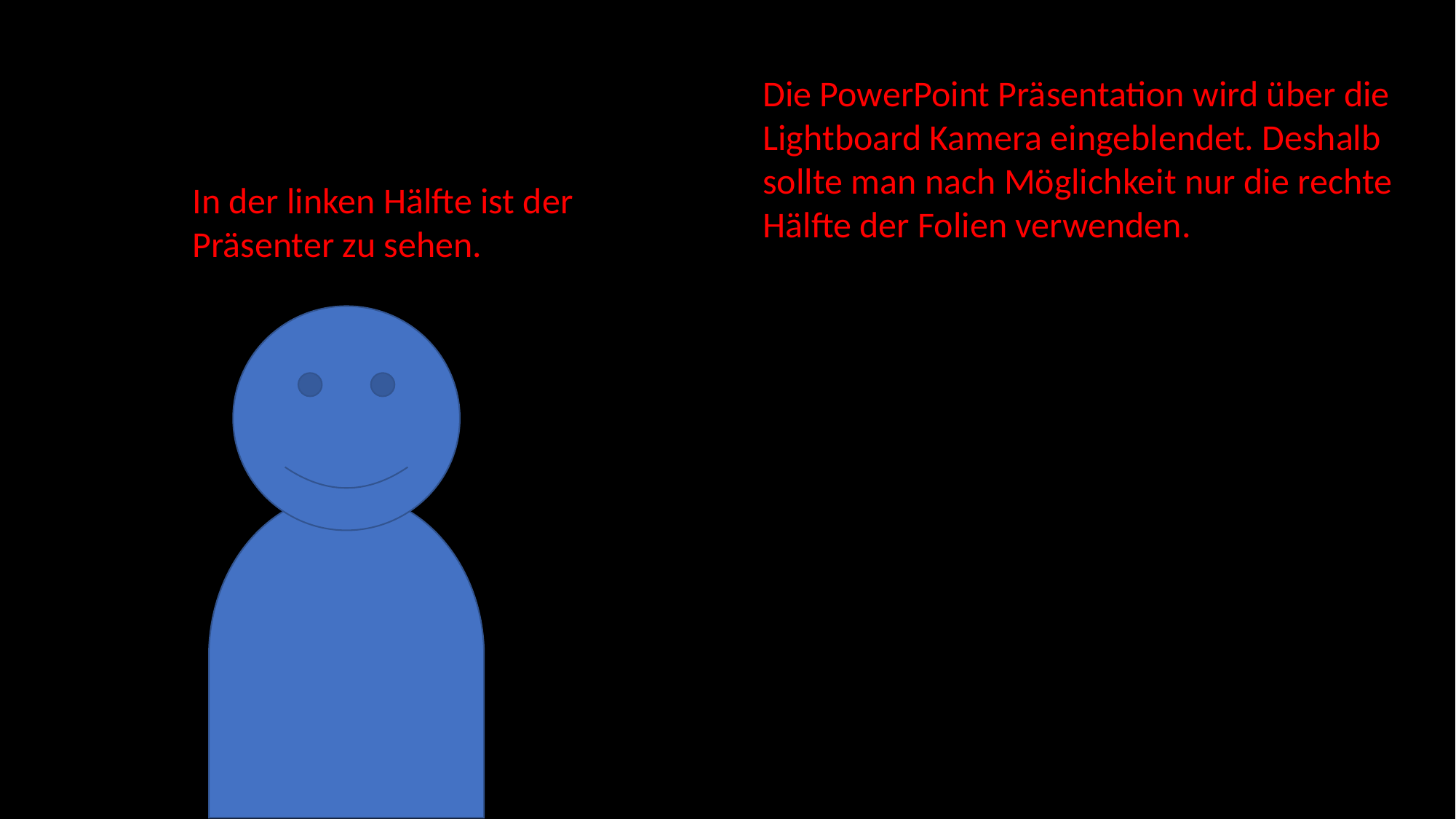

Die PowerPoint Präsentation wird über die Lightboard Kamera eingeblendet. Deshalb sollte man nach Möglichkeit nur die rechte Hälfte der Folien verwenden.
In der linken Hälfte ist der Präsenter zu sehen.